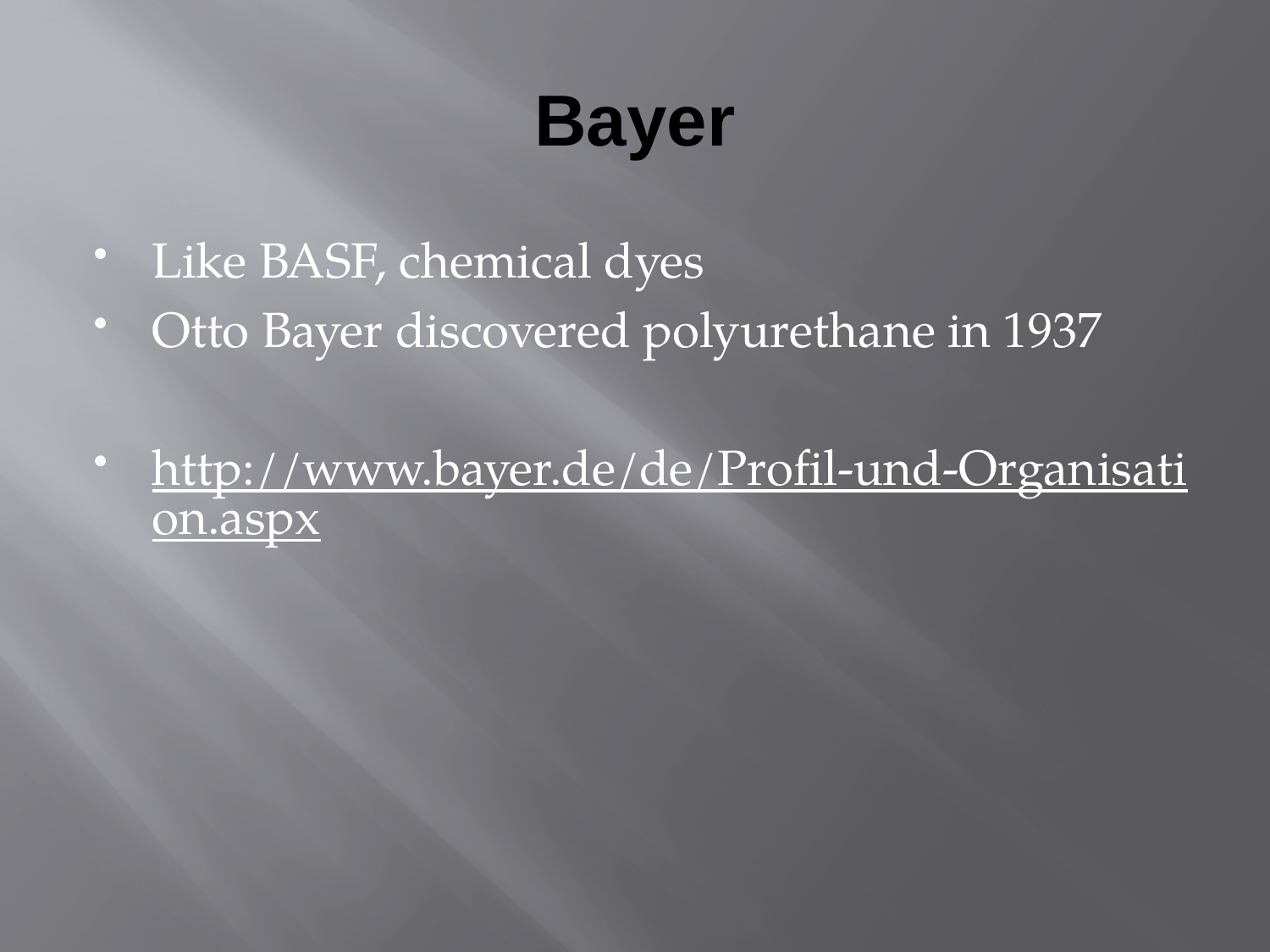

# Bayer
Like BASF, chemical dyes
Otto Bayer discovered polyurethane in 1937

http://www.bayer.de/de/Profil-und-Organisation.aspx